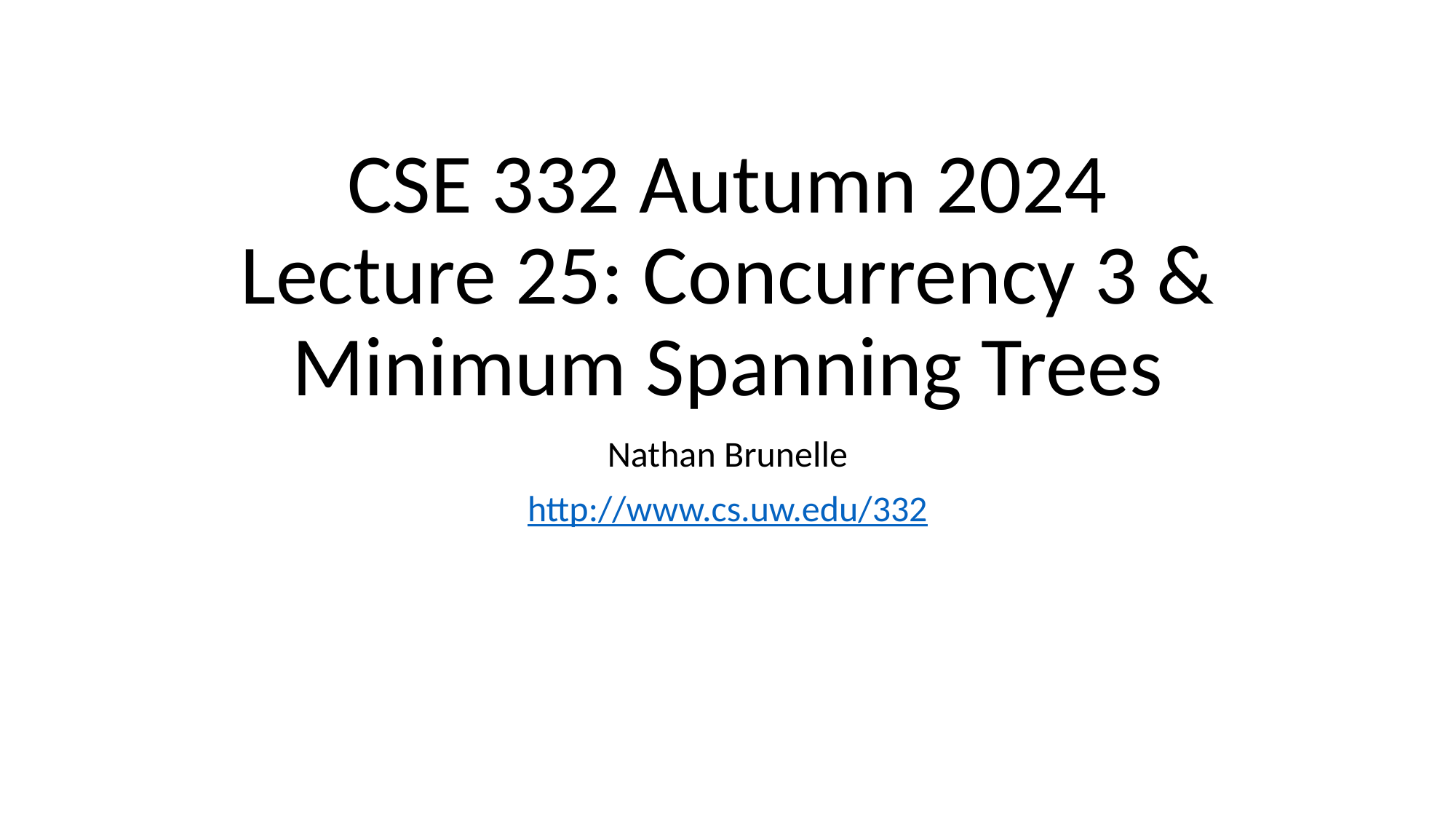

# CSE 332 Autumn 2024 Lecture 25: Concurrency 3 & Minimum Spanning Trees
Nathan Brunelle
http://www.cs.uw.edu/332